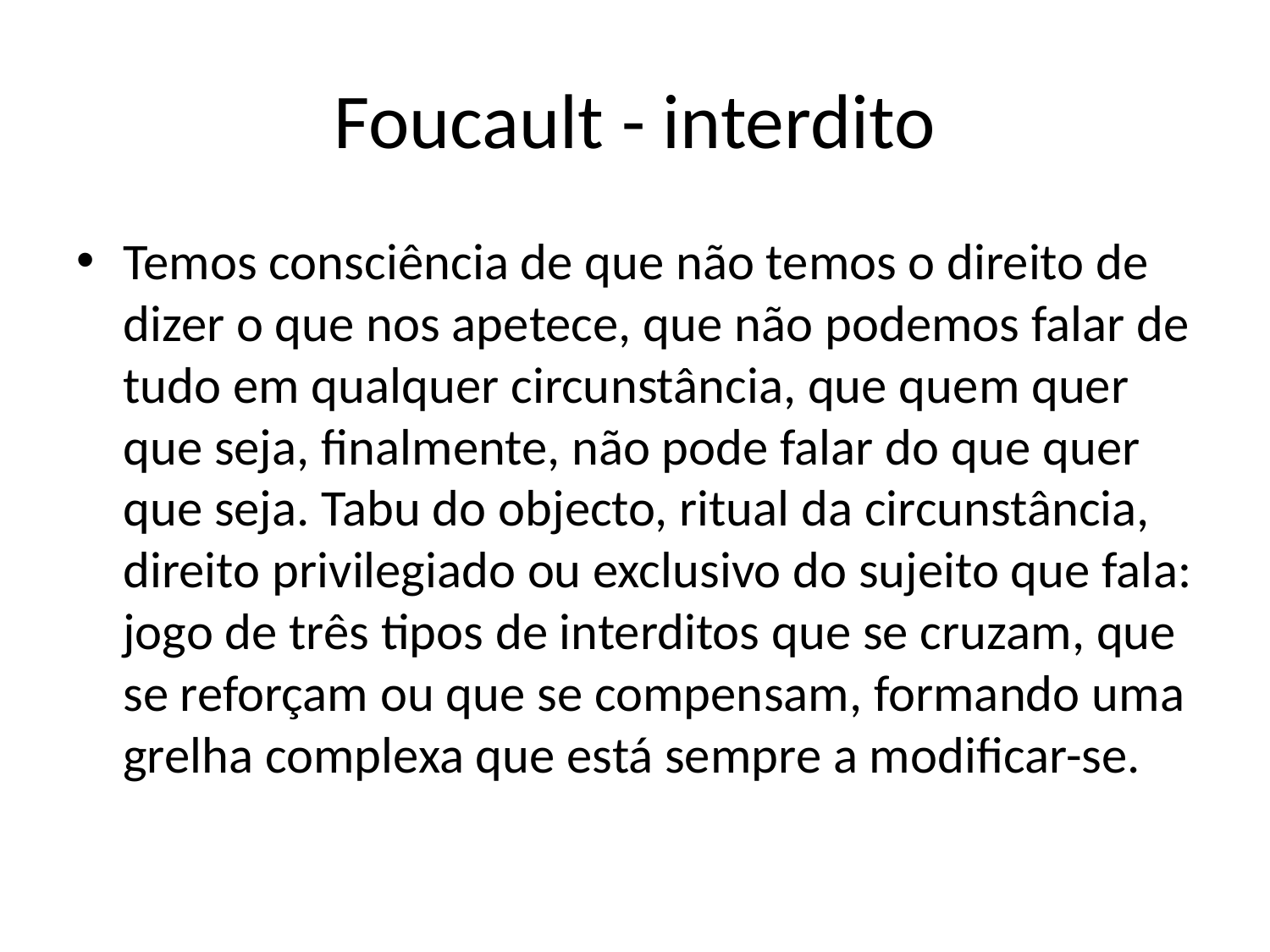

# Foucault - interdito
Temos consciência de que não temos o direito de dizer o que nos apetece, que não podemos falar de tudo em qualquer circunstância, que quem quer que seja, finalmente, não pode falar do que quer que seja. Tabu do objecto, ritual da circunstância, direito privilegiado ou exclusivo do sujeito que fala: jogo de três tipos de interditos que se cruzam, que se reforçam ou que se compensam, formando uma grelha complexa que está sempre a modificar-se.